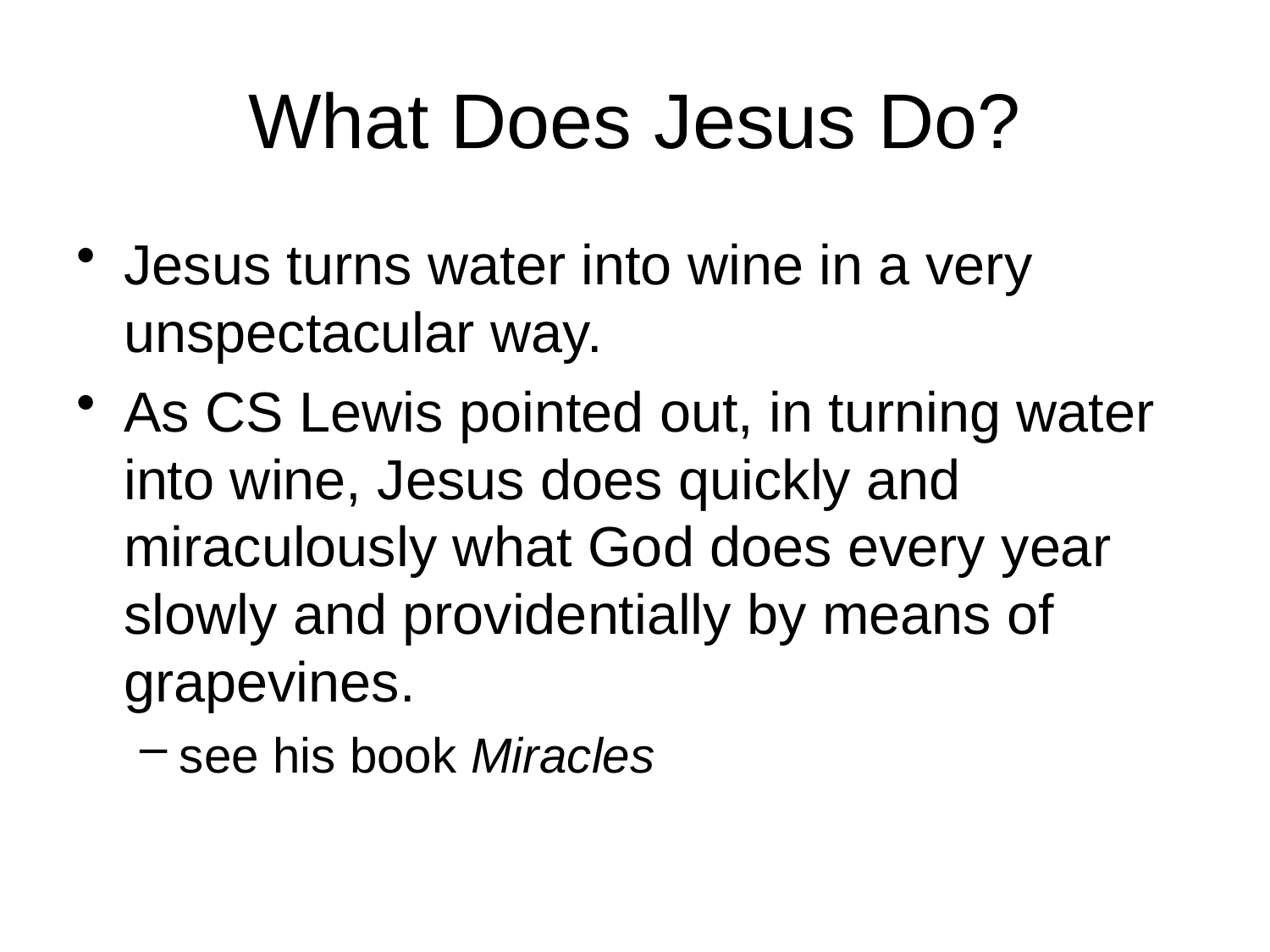

# What Does Jesus Do?
Jesus turns water into wine in a very unspectacular way.
As CS Lewis pointed out, in turning water into wine, Jesus does quickly and miraculously what God does every year slowly and providentially by means of grapevines.
see his book Miracles